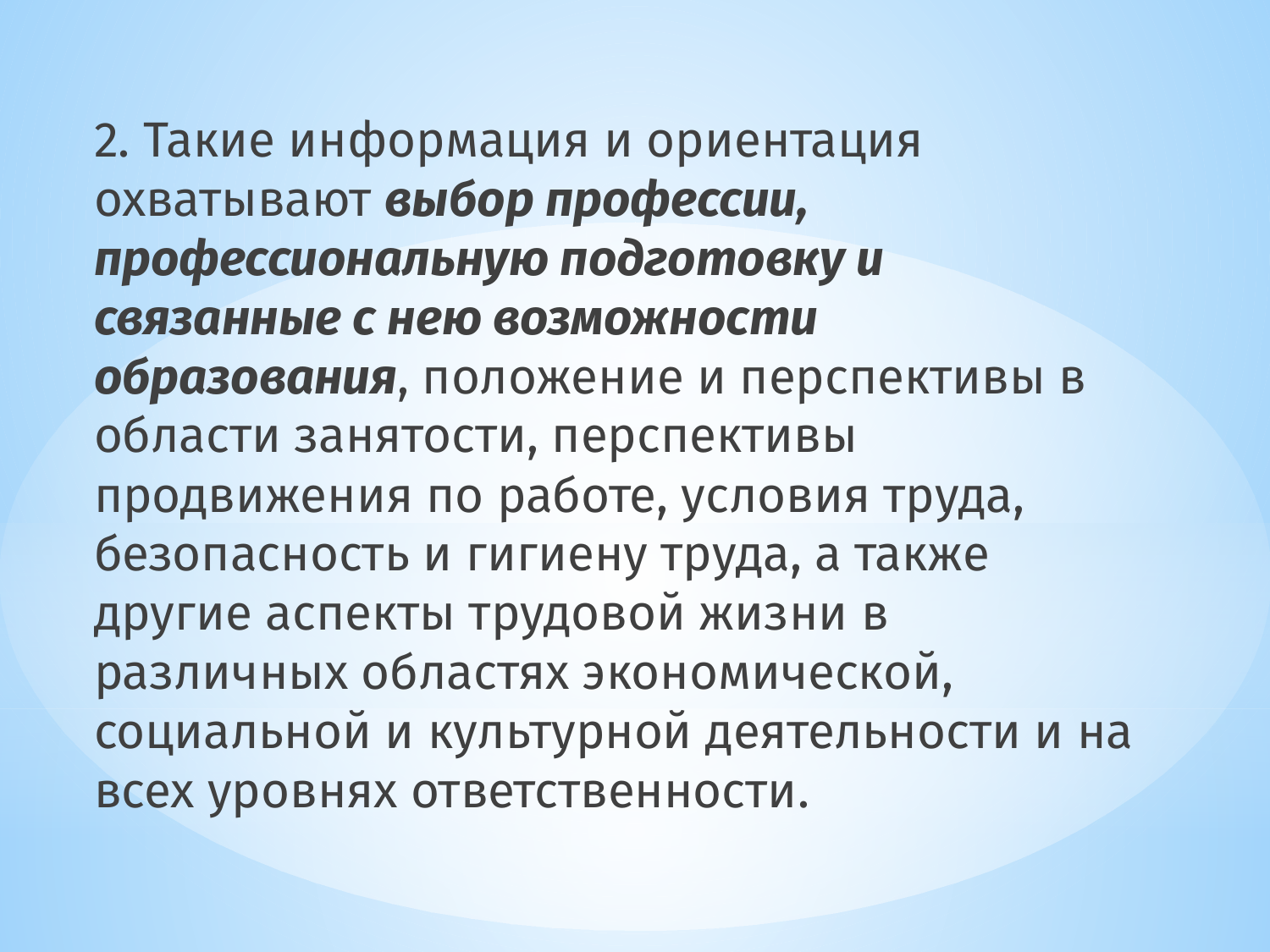

2. Такие информация и ориентация охватывают выбор профессии, профессиональную подготовку и связанные с нею возможности образования, положение и перспективы в области занятости, перспективы продвижения по работе, условия труда, безопасность и гигиену труда, а также другие аспекты трудовой жизни в различных областях экономической, социальной и культурной деятельности и на всех уровнях ответственности.